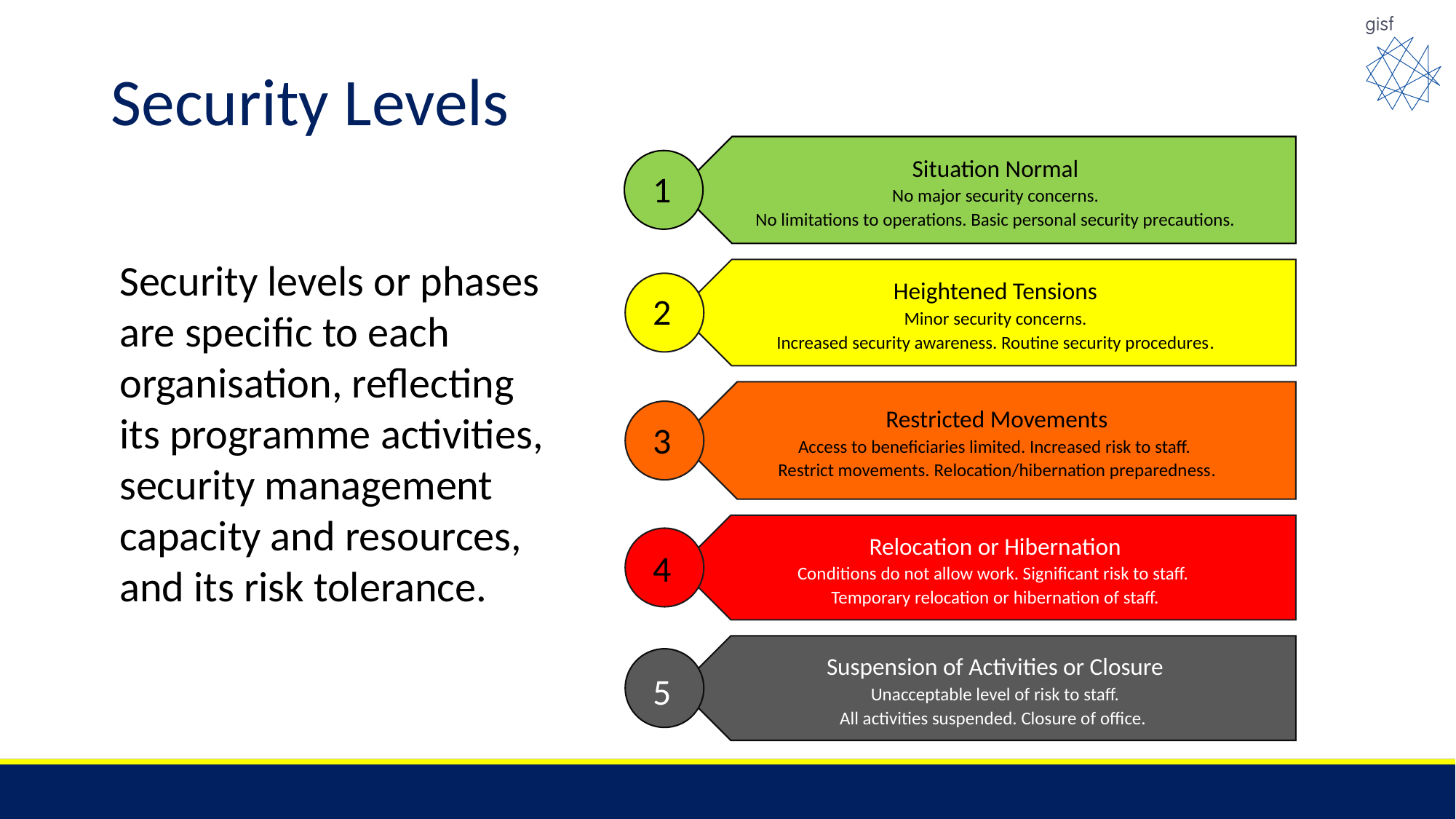

# Security Levels
Situation Normal
No major security concerns.
No limitations to operations. Basic personal security precautions.
Heightened Tensions
Minor security concerns.
Increased security awareness. Routine security procedures.
Restricted Movements
Access to beneficiaries limited. Increased risk to staff.
Restrict movements. Relocation/hibernation preparedness.
Relocation or Hibernation
Conditions do not allow work. Significant risk to staff.
Temporary relocation or hibernation of staff.
Suspension of Activities or Closure
Unacceptable level of risk to staff.
All activities suspended. Closure of office.
1
Security levels or phases are specific to each organisation, reflecting its programme activities, security management capacity and resources, and its risk tolerance.
2
3
4
5